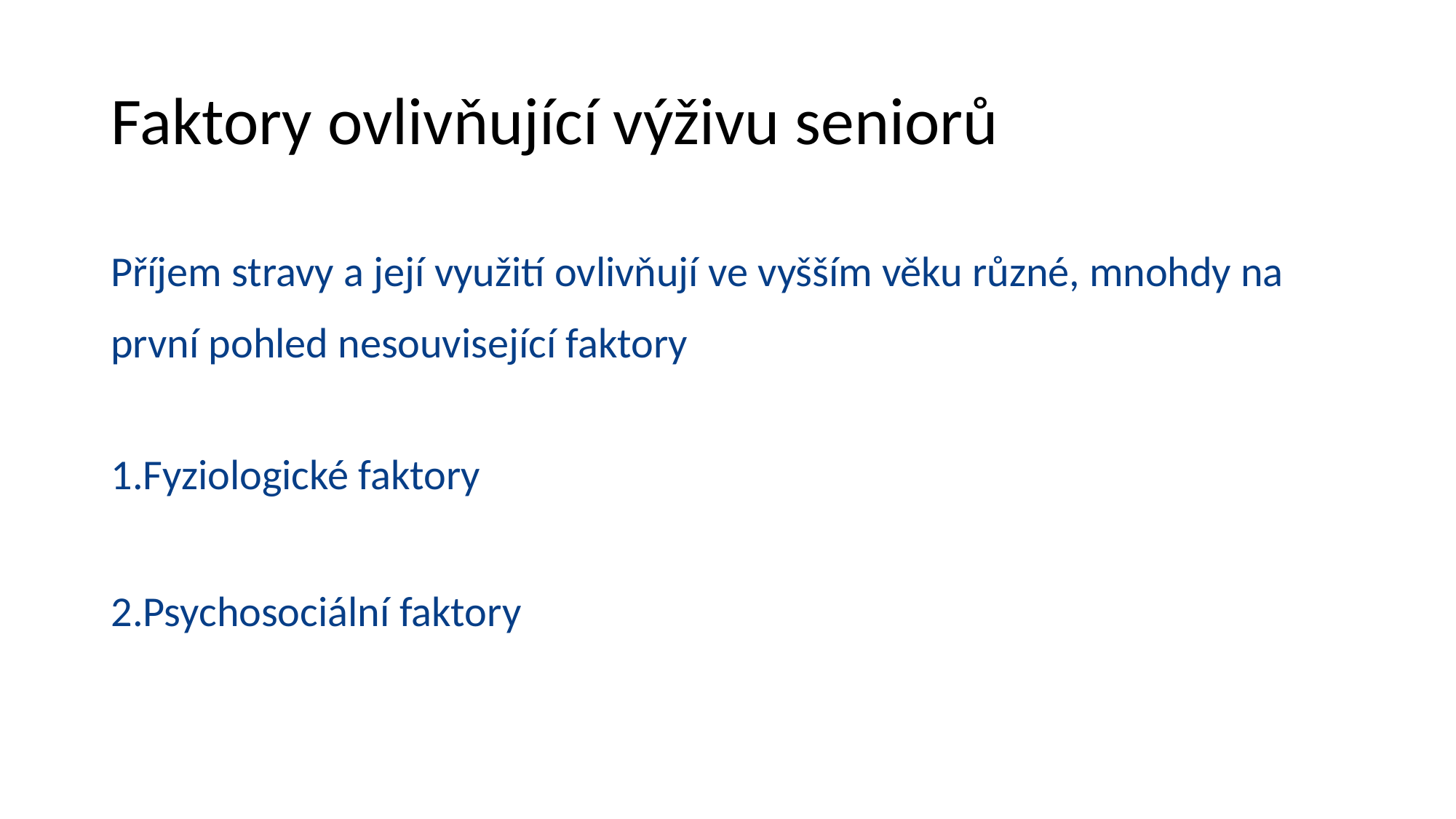

# Faktory ovlivňující výživu seniorů
Příjem stravy a její využití ovlivňují ve vyšším věku různé, mnohdy na první pohled nesouvisející faktory

Fyziologické faktory

Psychosociální faktory